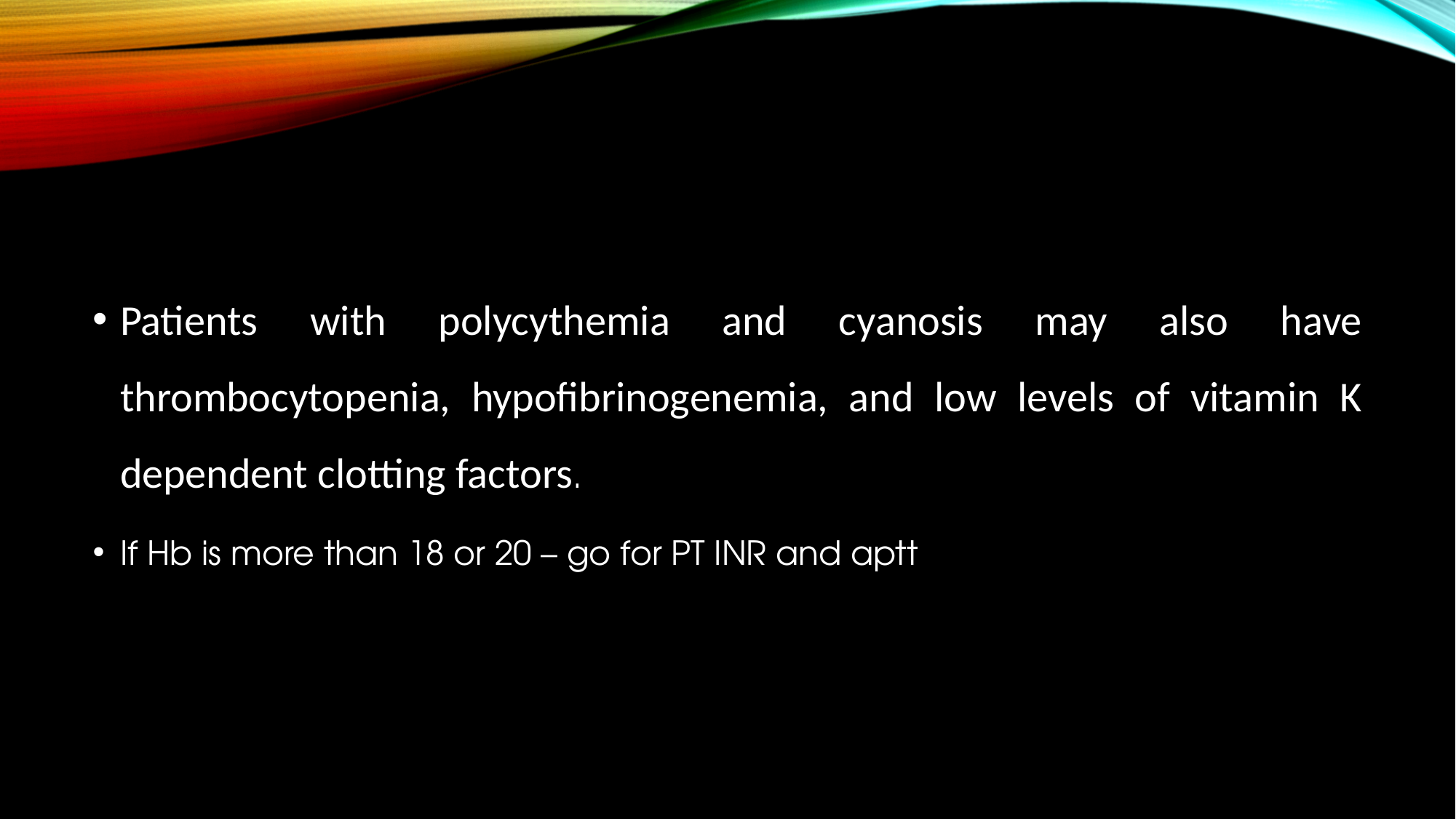

#
Patients with polycythemia and cyanosis may also have thrombocytopenia, hypofibrinogenemia, and low levels of vitamin K dependent clotting factors.
If Hb is more than 18 or 20 – go for PT INR and aptt